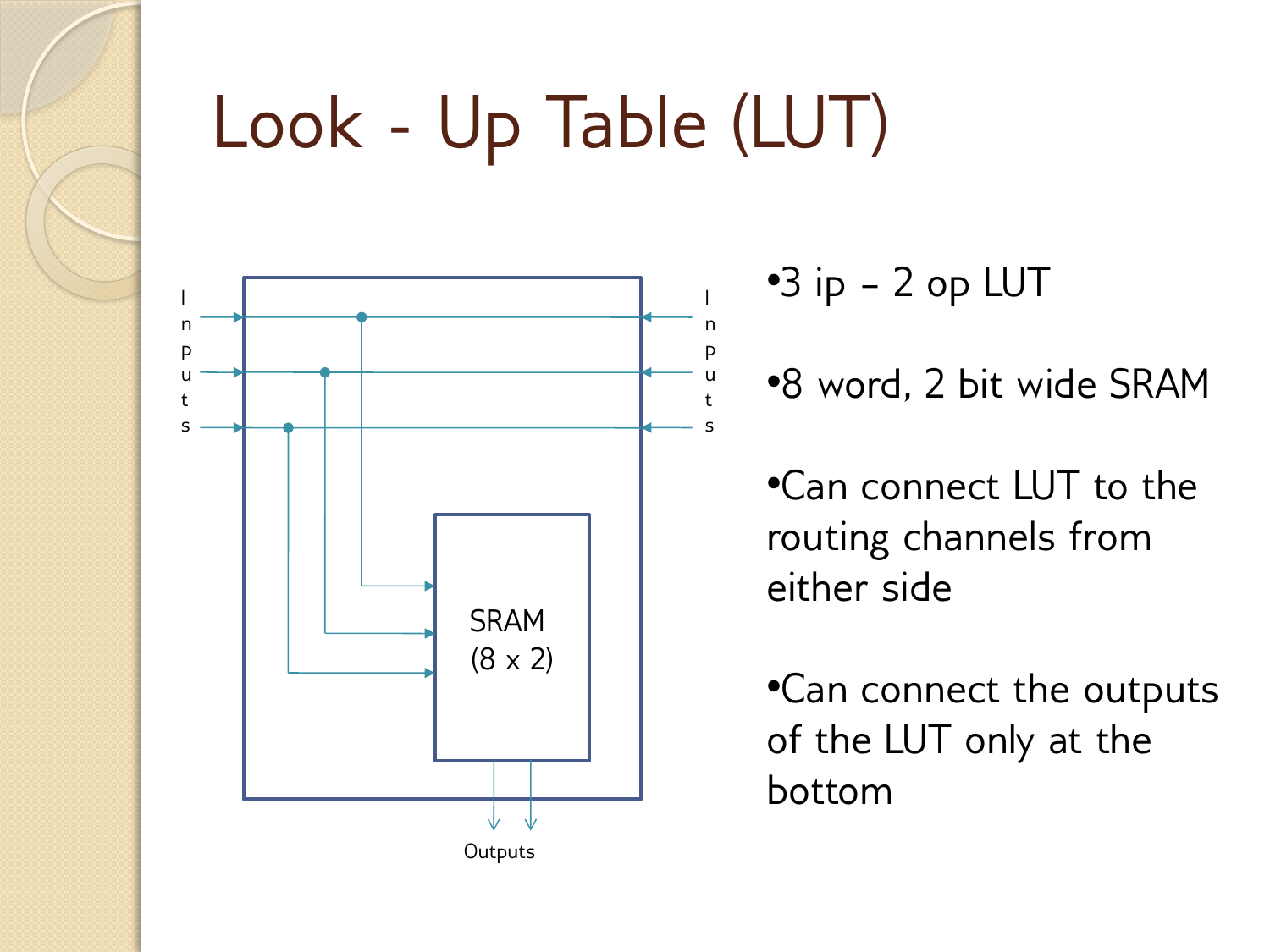

# Look - Up Table (LUT)
3 ip – 2 op LUT

8 word, 2 bit wide SRAM

Can connect LUT to the routing channels from either side

Can connect the outputs of the LUT only at the bottom
I n p ut s

I n p ut s
SRAM
(8 x 2)
Outputs